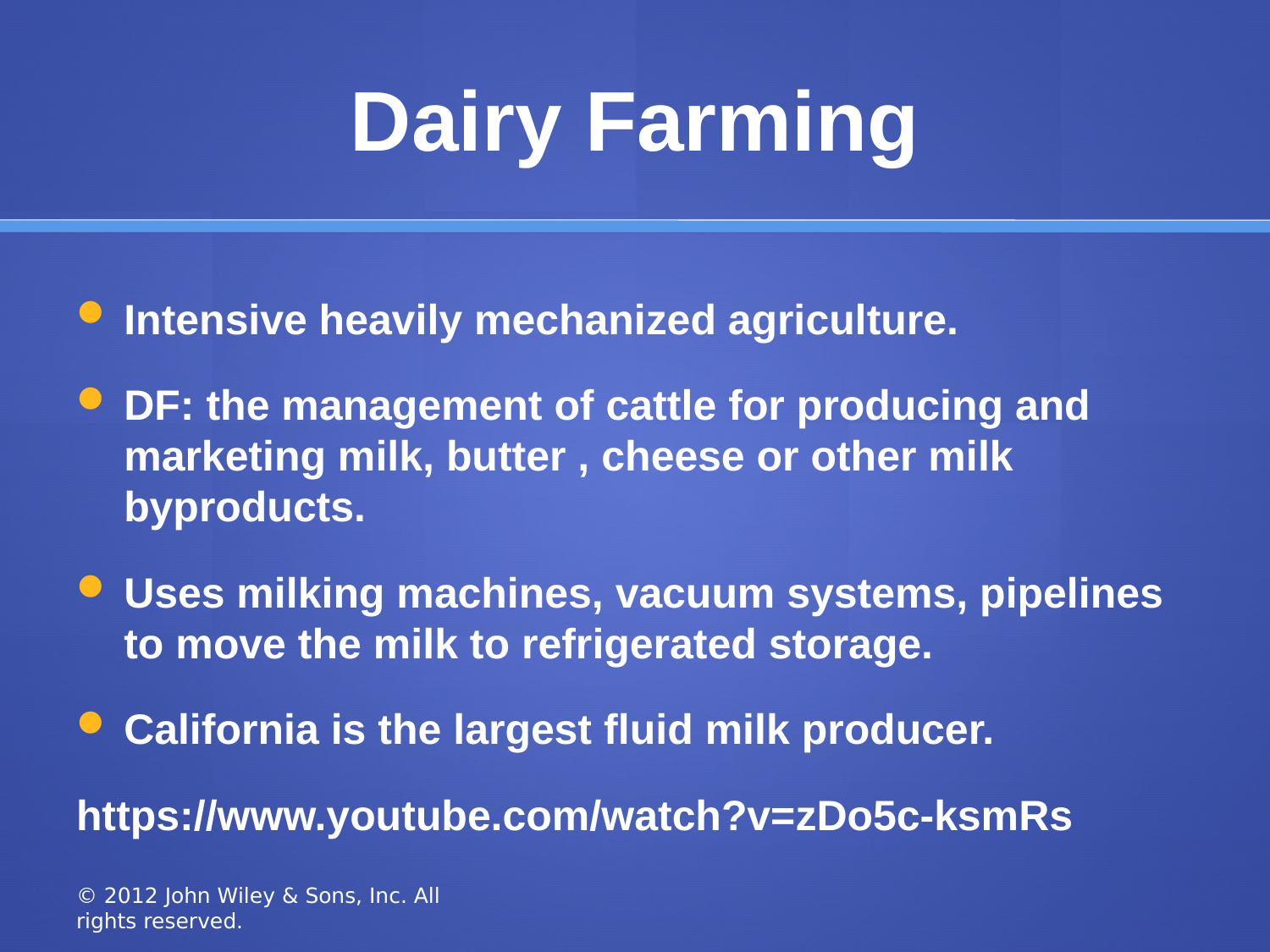

# Dairy Farming
Intensive heavily mechanized agriculture.
DF: the management of cattle for producing and marketing milk, butter , cheese or other milk byproducts.
Uses milking machines, vacuum systems, pipelines to move the milk to refrigerated storage.
California is the largest fluid milk producer.
https://www.youtube.com/watch?v=zDo5c-ksmRs
© 2012 John Wiley & Sons, Inc. All rights reserved.